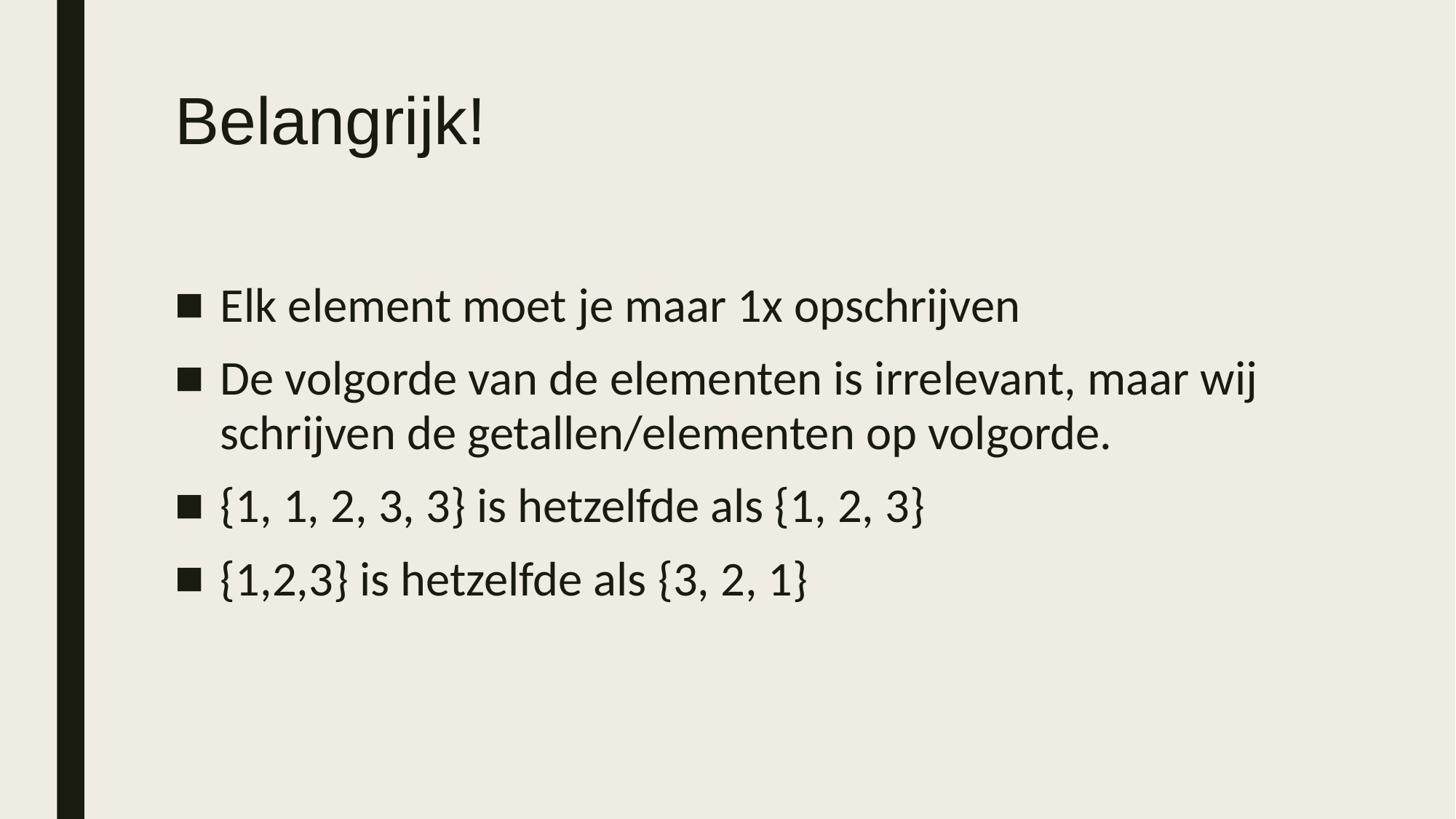

# Belangrijk!
Elk element moet je maar 1x opschrijven
De volgorde van de elementen is irrelevant, maar wij schrijven de getallen/elementen op volgorde.
{1, 1, 2, 3, 3} is hetzelfde als {1, 2, 3}
{1,2,3} is hetzelfde als {3, 2, 1}